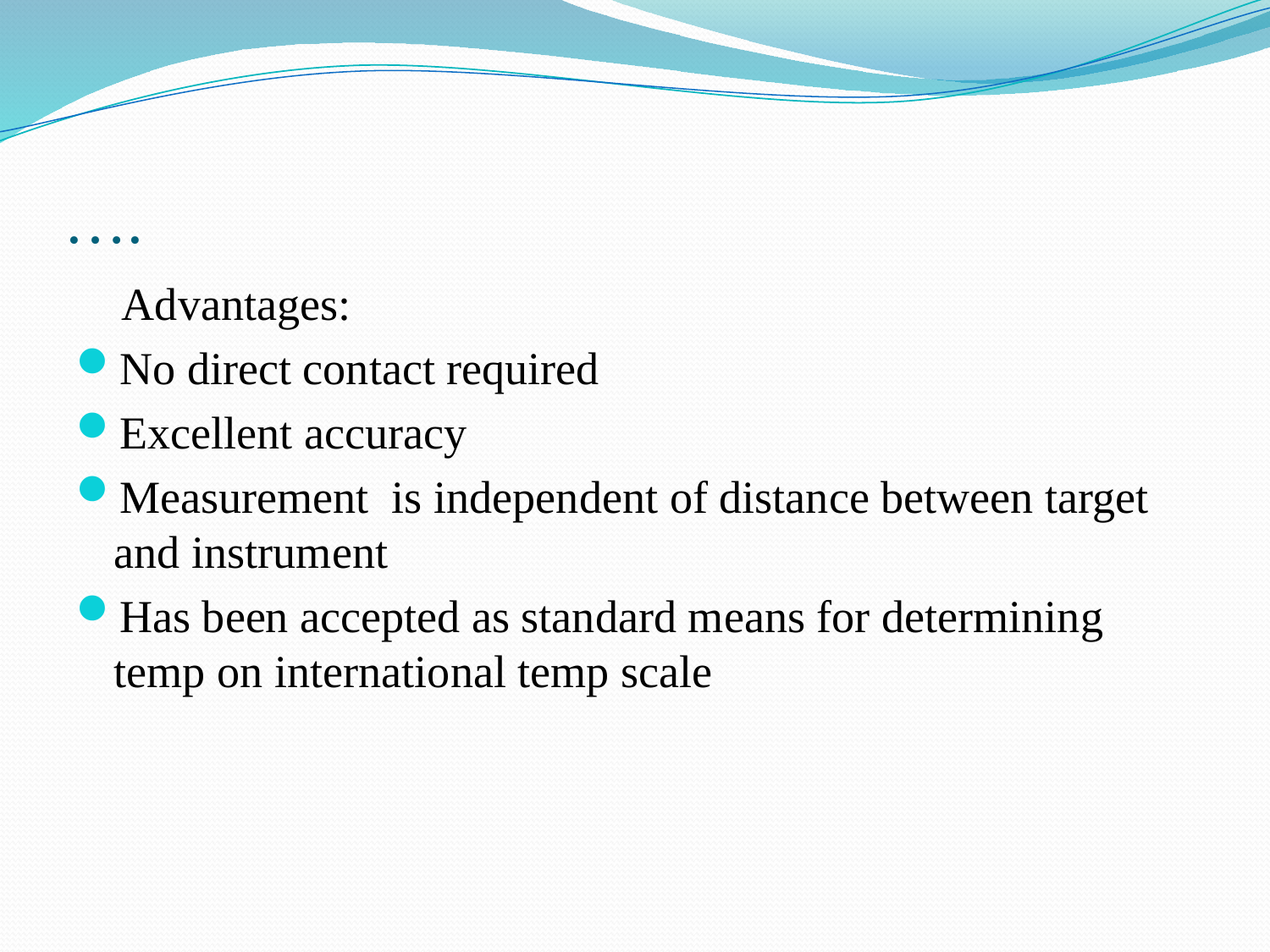

# ….
    Advantages:
No direct contact required
Excellent accuracy
Measurement  is independent of distance between target and instrument
Has been accepted as standard means for determining temp on international temp scale